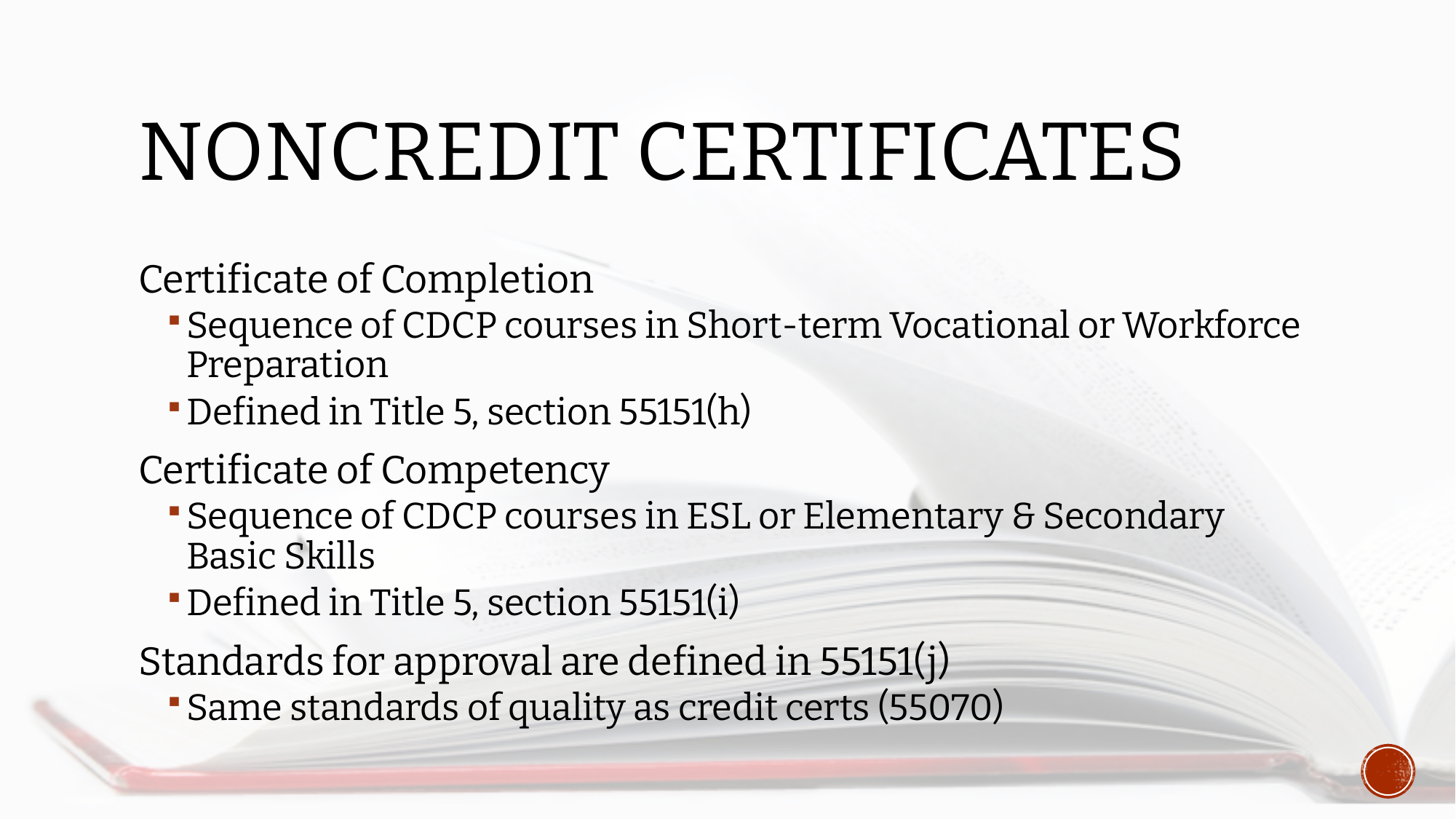

# Noncredit certificates
Certificate of Completion
Sequence of CDCP courses in Short-term Vocational or Workforce Preparation
Defined in Title 5, section 55151(h)
Certificate of Competency
Sequence of CDCP courses in ESL or Elementary & Secondary Basic Skills
Defined in Title 5, section 55151(i)
Standards for approval are defined in 55151(j)
Same standards of quality as credit certs (55070)